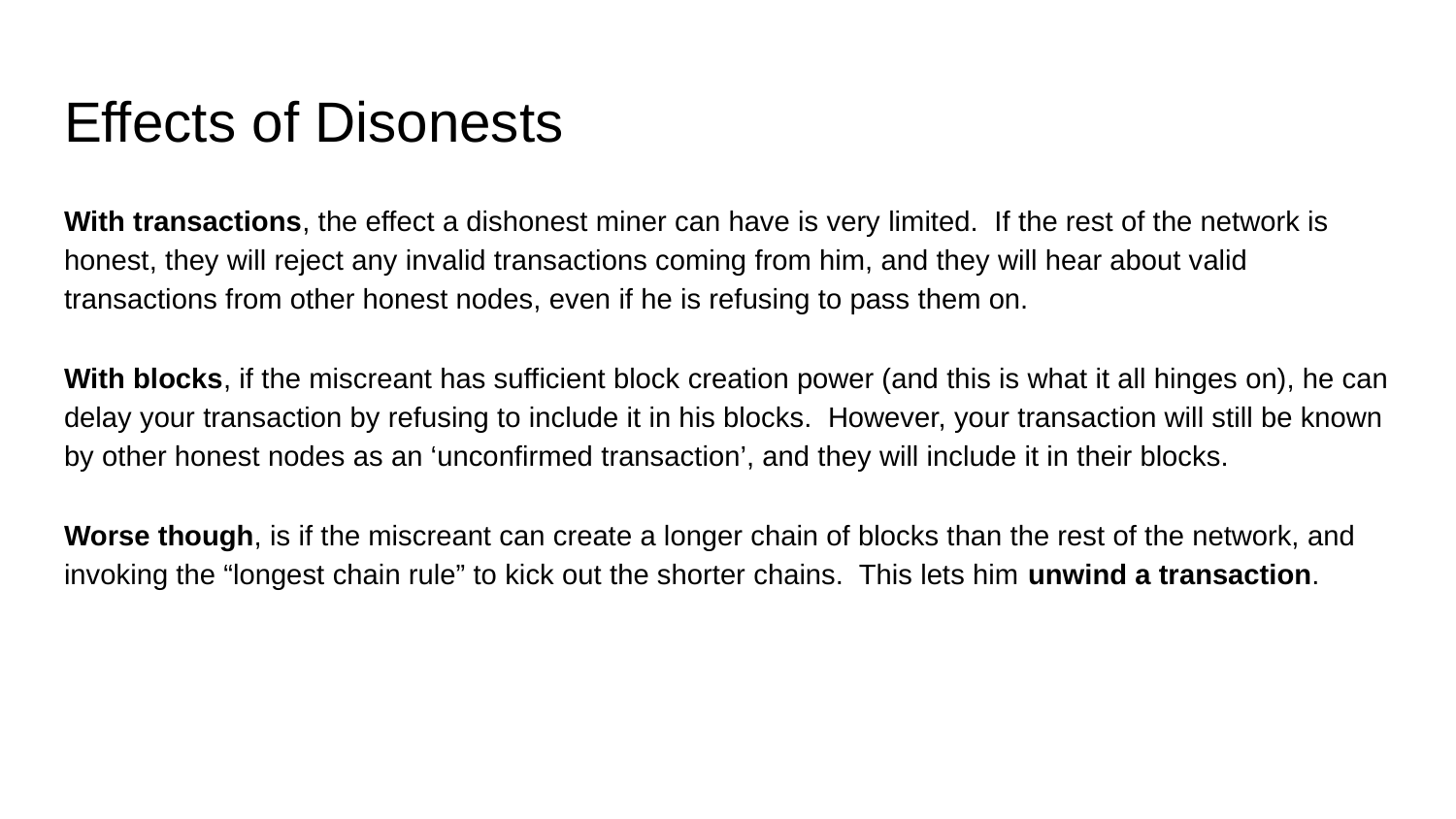

# Effects of Disonests
With transactions, the effect a dishonest miner can have is very limited.  If the rest of the network is honest, they will reject any invalid transactions coming from him, and they will hear about valid transactions from other honest nodes, even if he is refusing to pass them on.
With blocks, if the miscreant has sufficient block creation power (and this is what it all hinges on), he can delay your transaction by refusing to include it in his blocks.  However, your transaction will still be known by other honest nodes as an ‘unconfirmed transaction’, and they will include it in their blocks.
Worse though, is if the miscreant can create a longer chain of blocks than the rest of the network, and invoking the “longest chain rule” to kick out the shorter chains.  This lets him unwind a transaction.